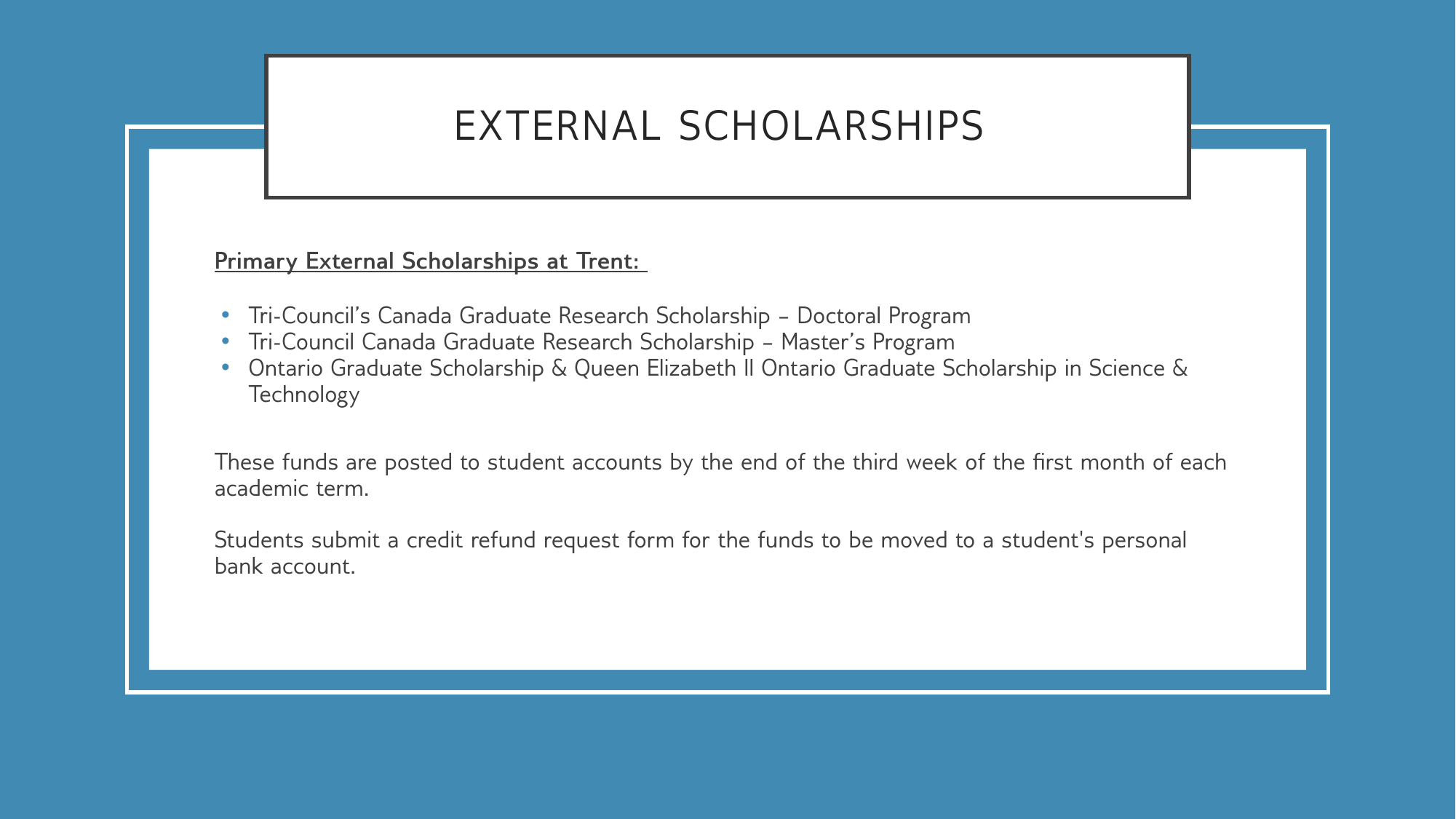

# External Scholarships

Primary External Scholarships at Trent:

Tri-Council’s Canada Graduate Research Scholarship – Doctoral Program
Tri-Council Canada Graduate Research Scholarship – Master’s Program
Ontario Graduate Scholarship & Queen Elizabeth II Ontario Graduate Scholarship in Science & Technology
These funds are posted to student accounts by the end of the third week of the first month of each academic term.
Students submit a credit refund request form for the funds to be moved to a student's personal bank account.